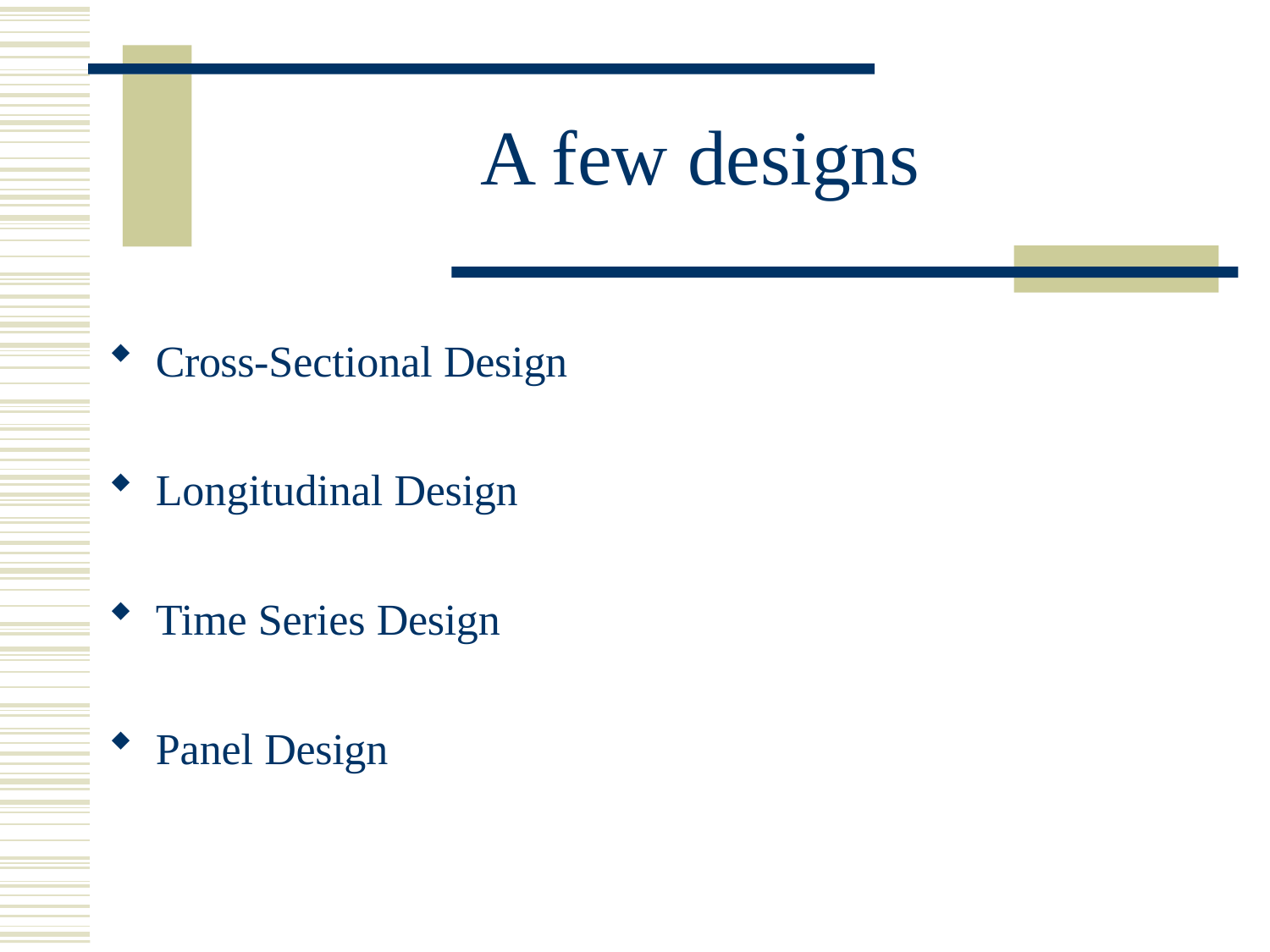

# A few designs
Cross-Sectional Design

Longitudinal Design

Time Series Design

Panel Design